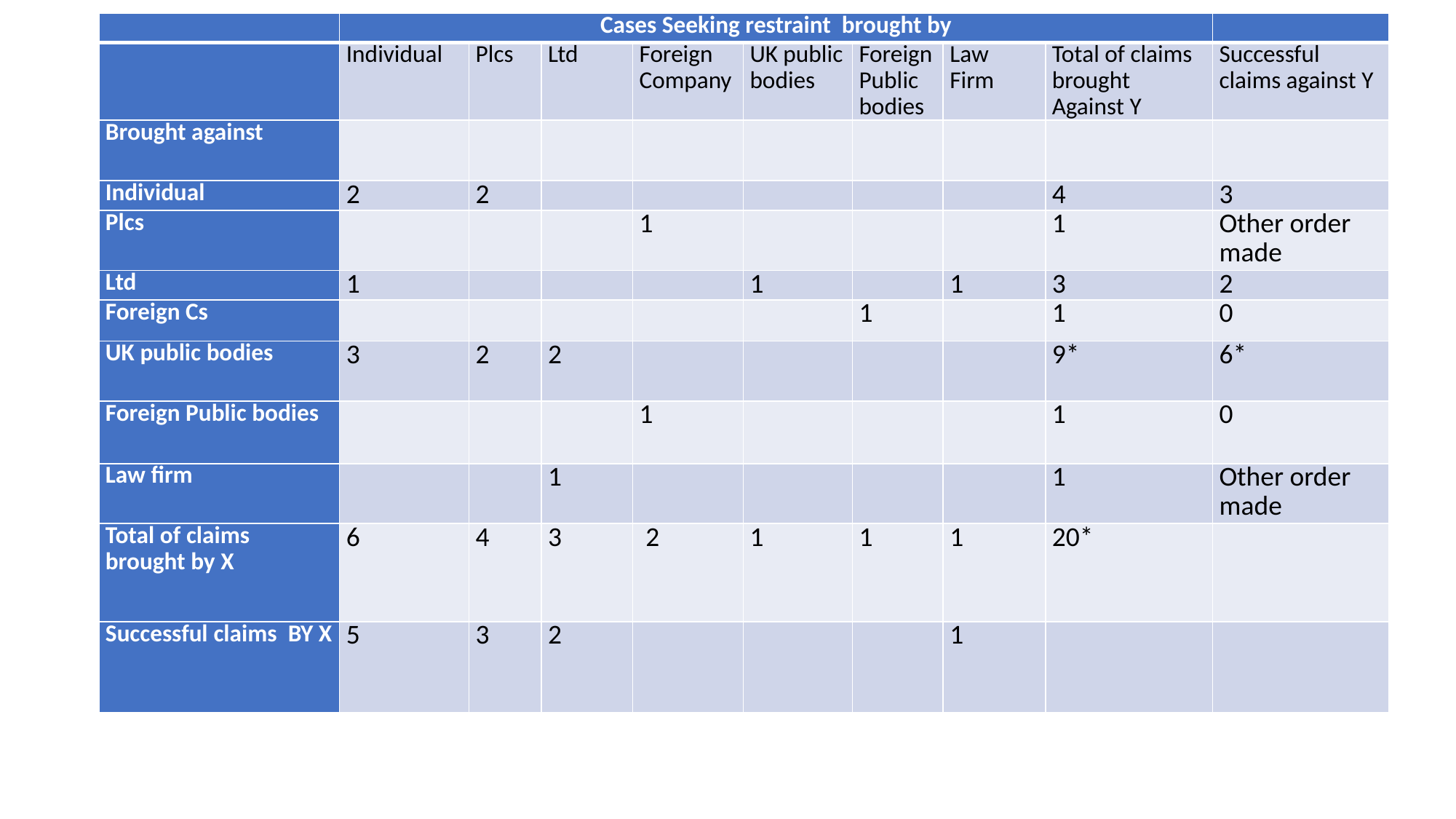

|  | Cases Seeking restraint brought by |  |  |  |  |  |  |  |  |
| --- | --- | --- | --- | --- | --- | --- | --- | --- | --- |
|  | Individual | Plcs | Ltd | Foreign Company | UK public bodies | Foreign Public bodies | Law Firm | Total of claims brought Against Y | Successful claims against Y |
| Brought against |  |  |  |  |  |  |  |  |  |
| Individual | 2 | 2 |  |  |  |  |  | 4 | 3 |
| Plcs |  |  |  | 1 |  |  |  | 1 | Other order made |
| Ltd | 1 |  |  |  | 1 |  | 1 | 3 | 2 |
| Foreign Cs |  |  |  |  |  | 1 |  | 1 | 0 |
| UK public bodies | 3 | 2 | 2 |  |  |  |  | 9\* | 6\* |
| Foreign Public bodies |  |  |  | 1 |  |  |  | 1 | 0 |
| Law firm |  |  | 1 |  |  |  |  | 1 | Other order made |
| Total of claims brought by X | 6 | 4 | 3 | 2 | 1 | 1 | 1 | 20\* |  |
| Successful claims BY X | 5 | 3 | 2 |  |  |  | 1 |  |  |